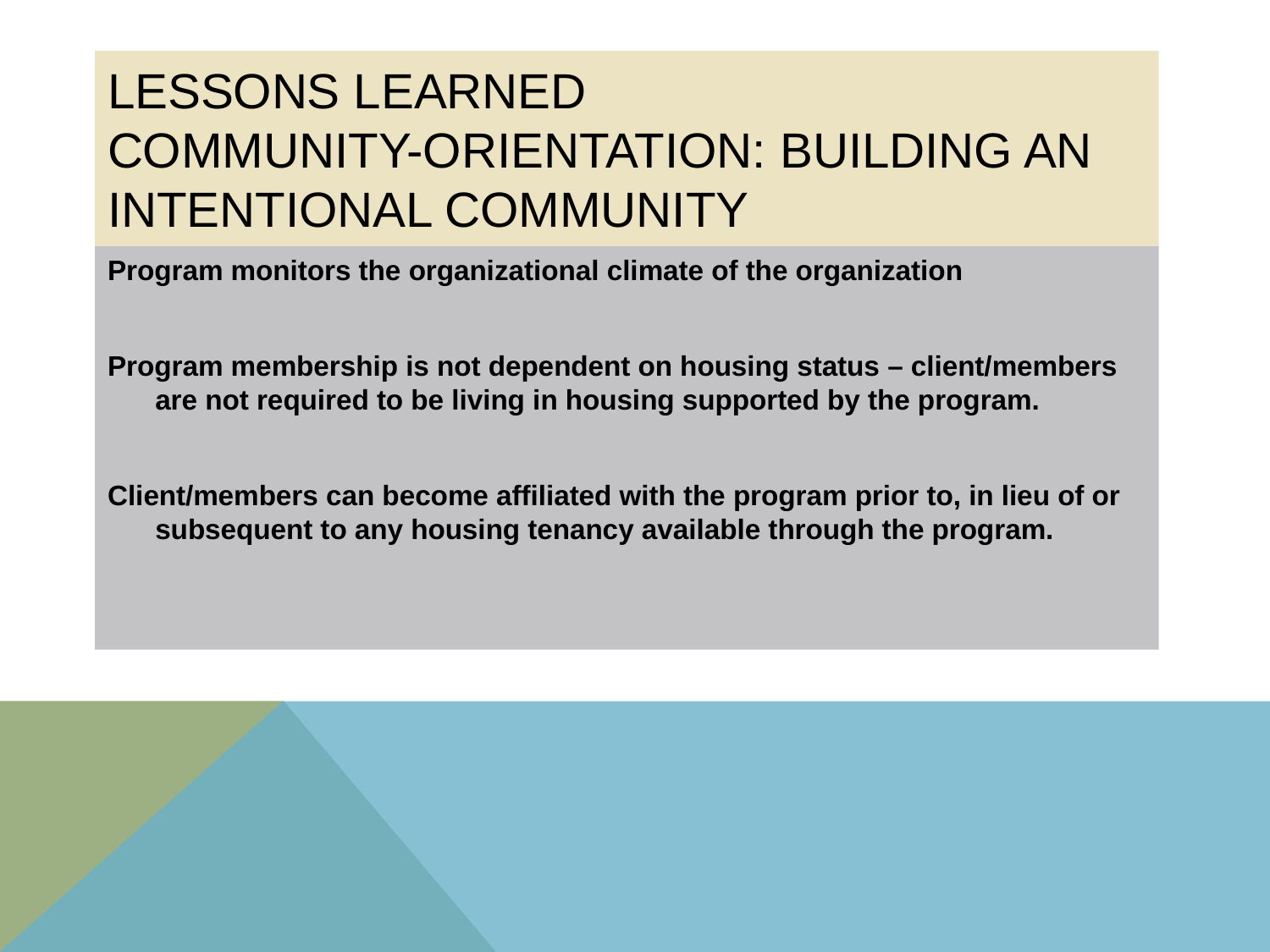

# Lessons learned Community-orientation: building an intentional community
Program monitors the organizational climate of the organization

Program membership is not dependent on housing status – client/members are not required to be living in housing supported by the program.

Client/members can become affiliated with the program prior to, in lieu of or subsequent to any housing tenancy available through the program.